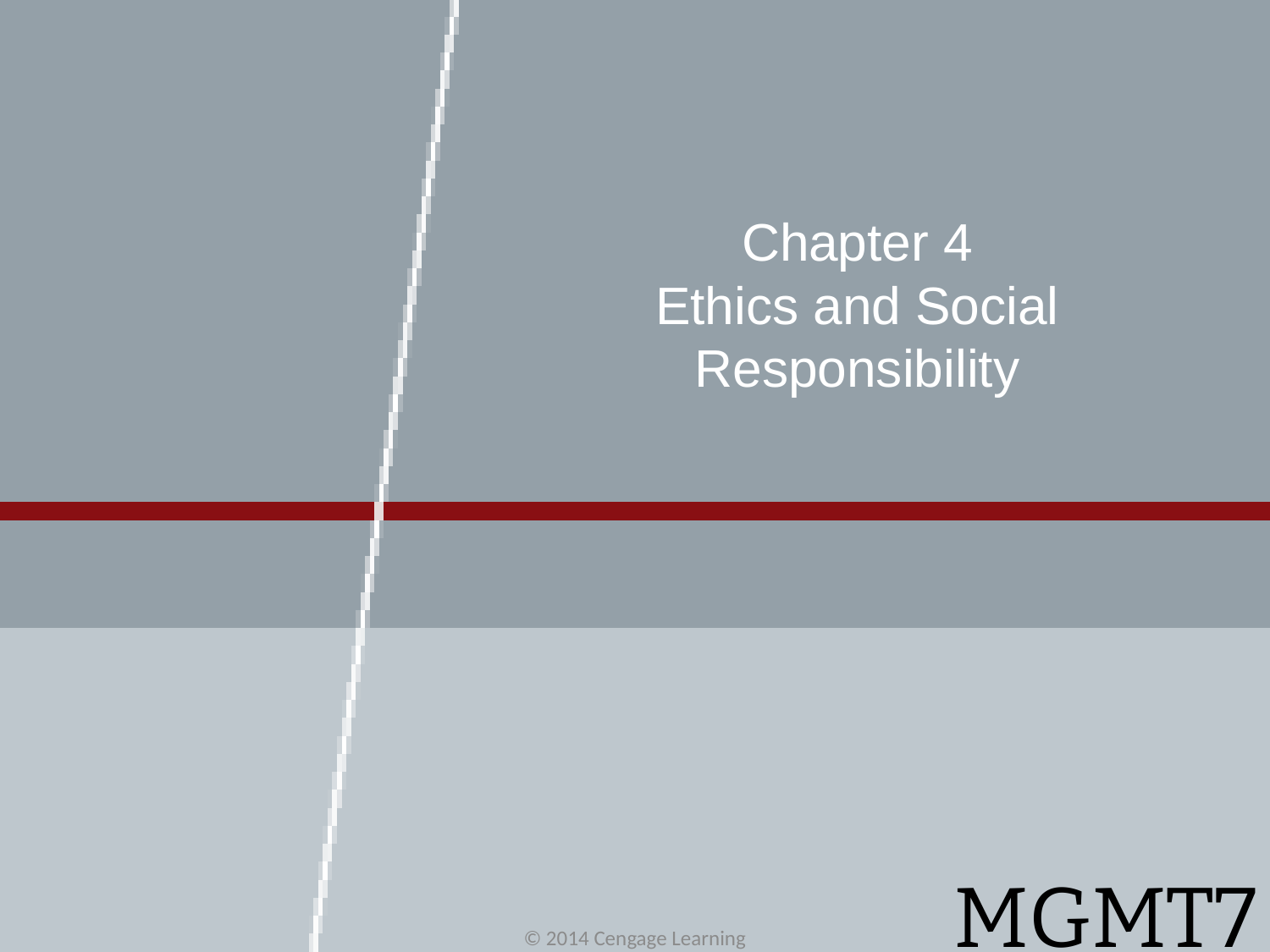

# Chapter 4 Ethics and Social Responsibility
MGMT7
© 2014 Cengage Learning